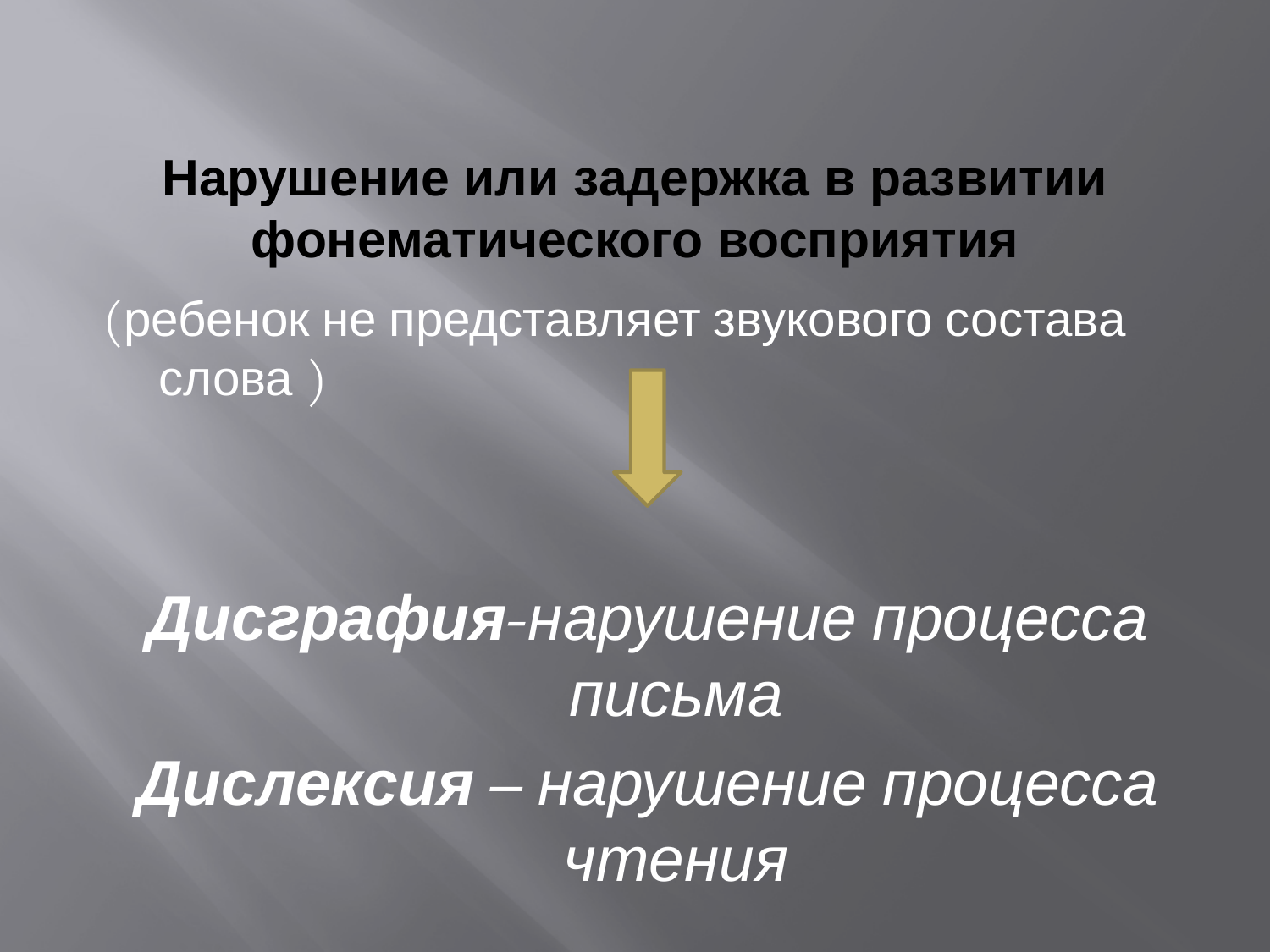

(ребенок не представляет звукового состава слова )

Дисграфия-нарушение процесса письма
Дислексия – нарушение процесса чтения
# Нарушение или задержка в развитии фонематического восприятия